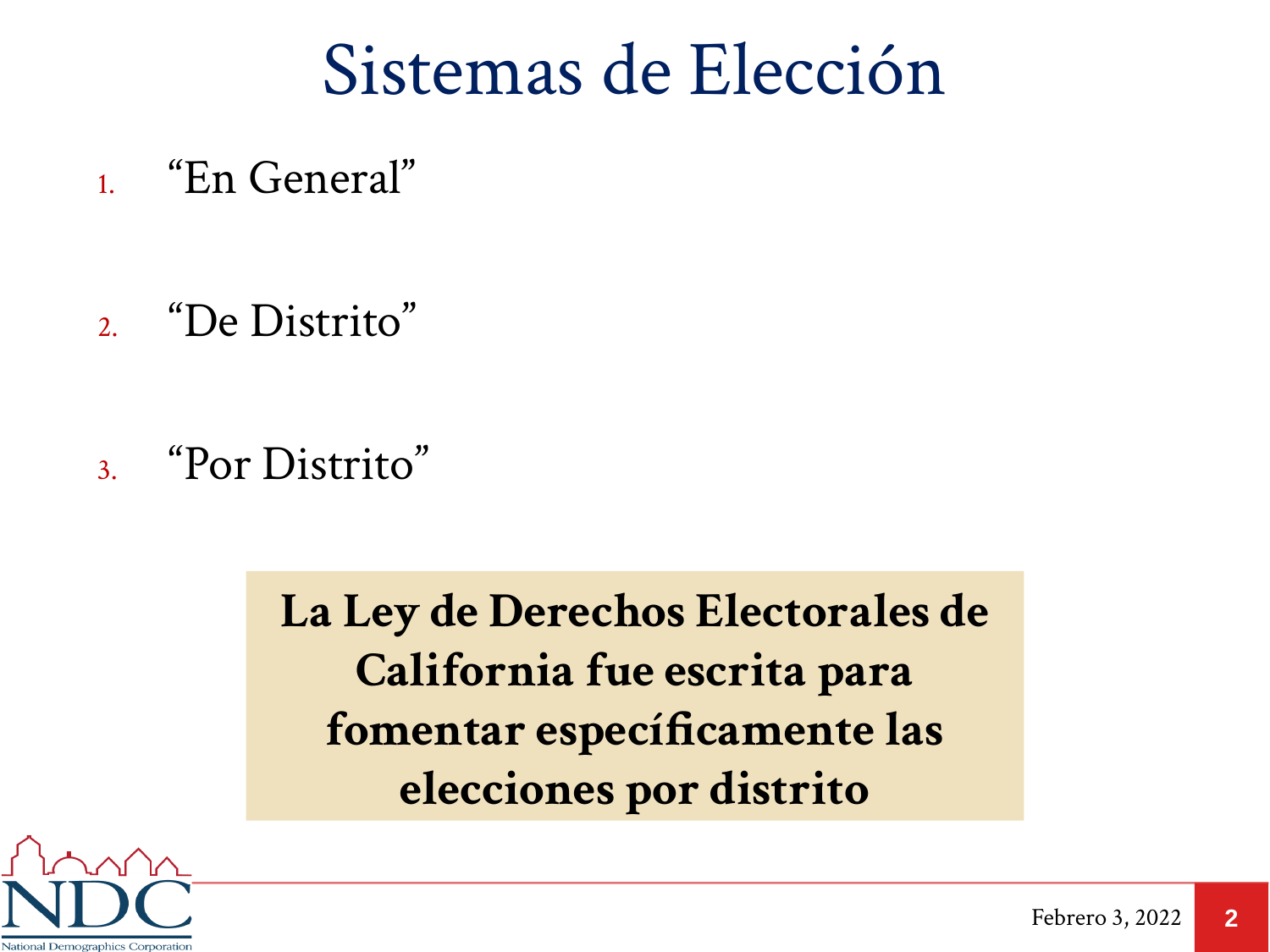

# Sistemas de Elección
“En General”

“De Distrito”

“Por Distrito”

La Ley de Derechos Electorales de California fue escrita para fomentar específicamente las elecciones por distrito
Febrero 3, 2022